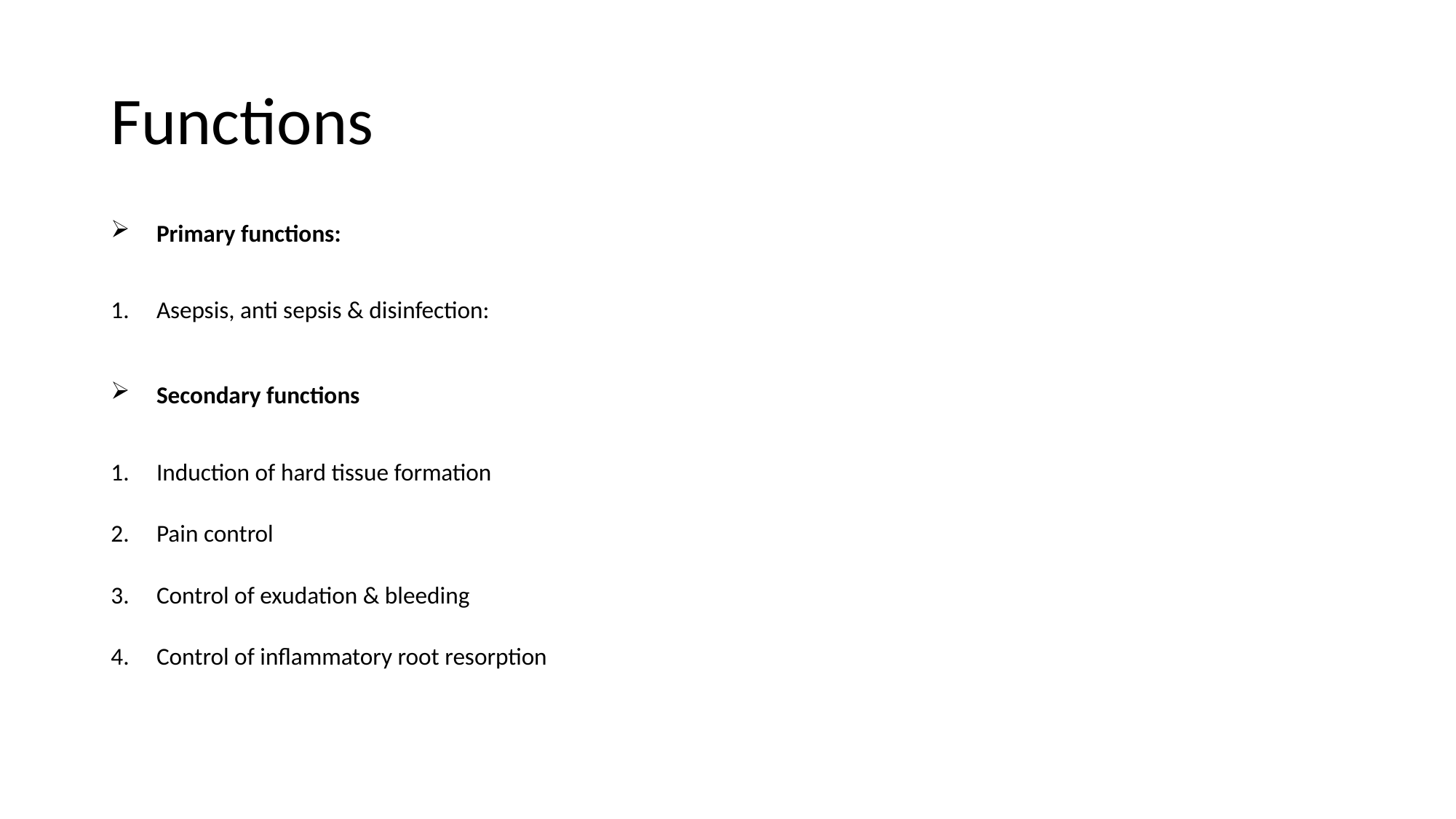

# Functions
Primary functions:

Asepsis, anti sepsis & disinfection:
Secondary functions

Induction of hard tissue formation
Pain control
Control of exudation & bleeding
Control of inflammatory root resorption